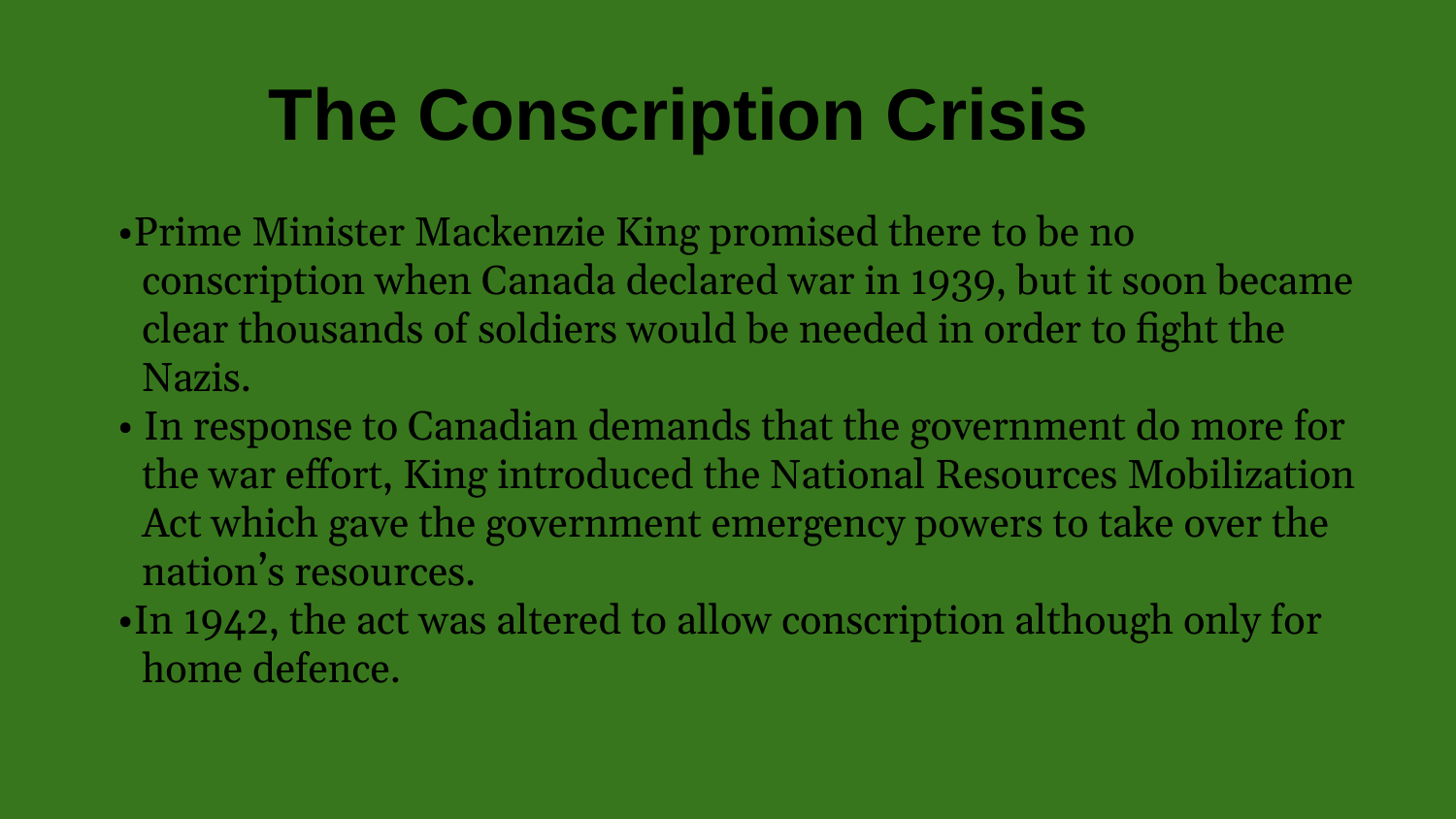

# The Conscription Crisis
•Prime Minister Mackenzie King promised there to be no conscription when Canada declared war in 1939, but it soon became clear thousands of soldiers would be needed in order to fight the Nazis.
• In response to Canadian demands that the government do more for the war effort, King introduced the National Resources Mobilization Act which gave the government emergency powers to take over the nation’s resources.
•In 1942, the act was altered to allow conscription although only for home defence.